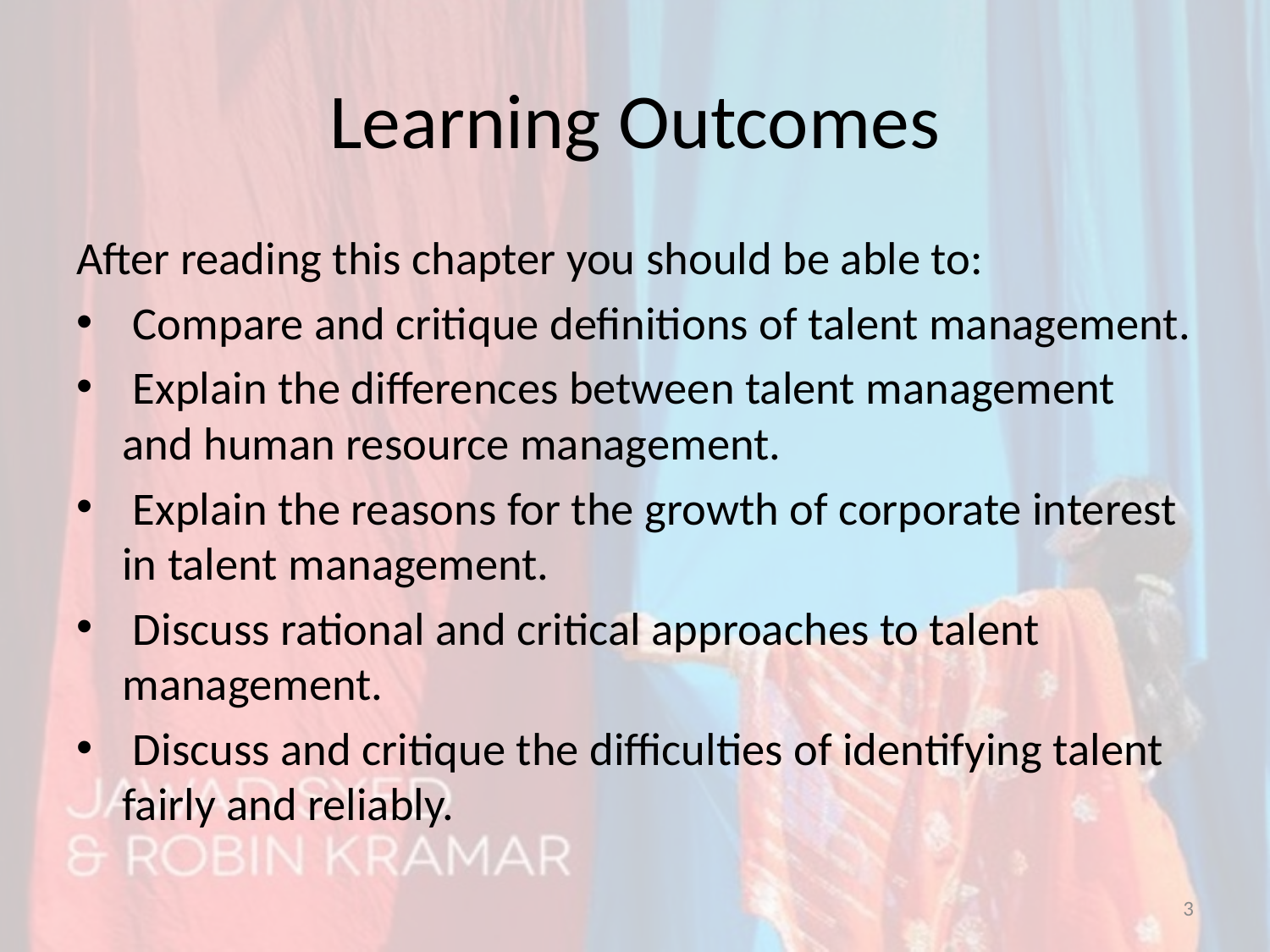

# Learning Outcomes
After reading this chapter you should be able to:
 Compare and critique definitions of talent management.
 Explain the differences between talent management and human resource management.
 Explain the reasons for the growth of corporate interest in talent management.
 Discuss rational and critical approaches to talent management.
 Discuss and critique the difficulties of identifying talent fairly and reliably.
3